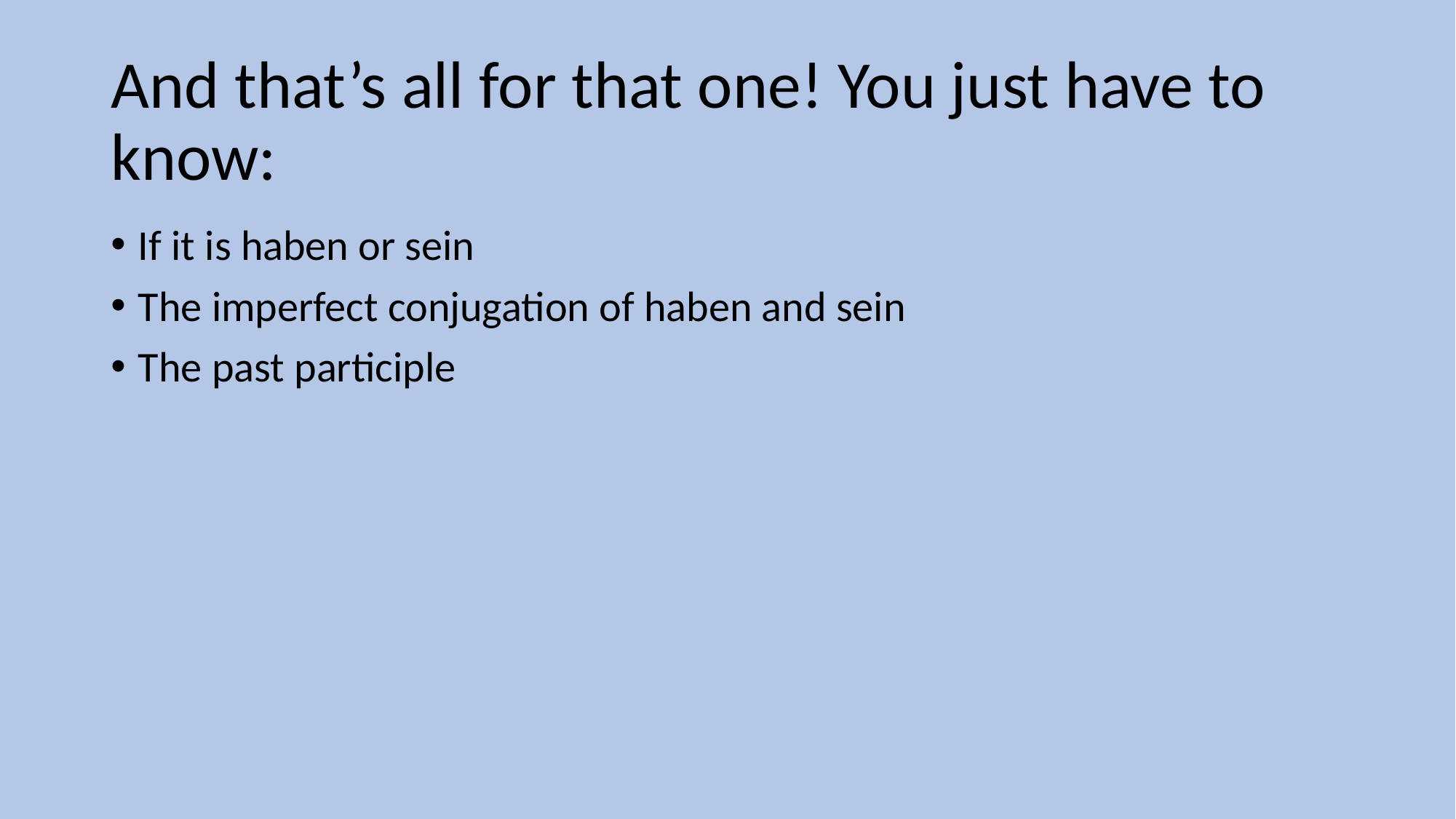

# And that’s all for that one! You just have to know:
If it is haben or sein
The imperfect conjugation of haben and sein
The past participle